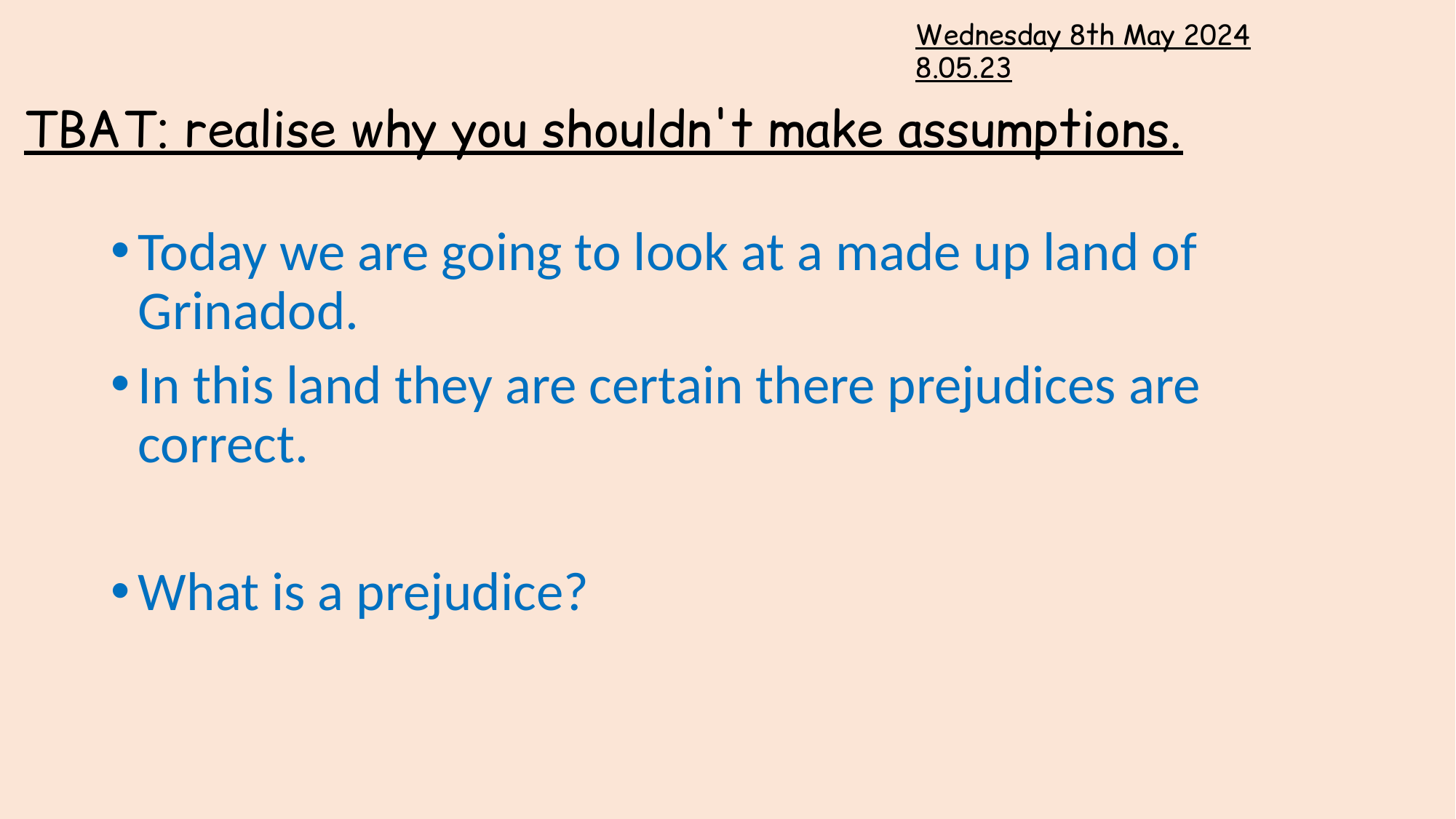

Wednesday 8th May 2024
8.05.23
#
TBAT: realise why you shouldn't make assumptions.
Today we are going to look at a made up land of Grinadod.
In this land they are certain there prejudices are correct.

What is a prejudice?